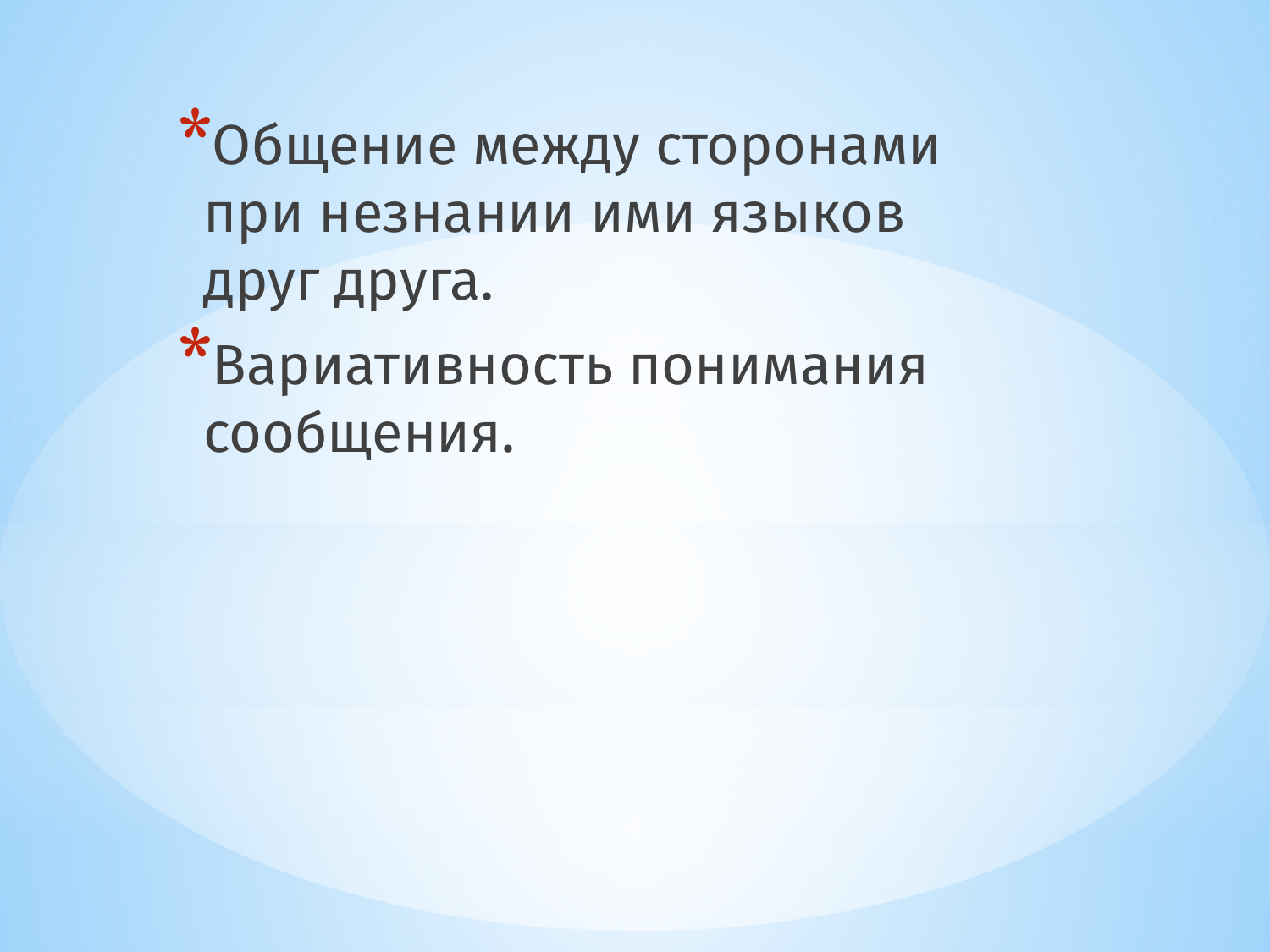

Общение между сторонами при незнании ими языков друг друга.
Вариативность понимания сообщения.
#